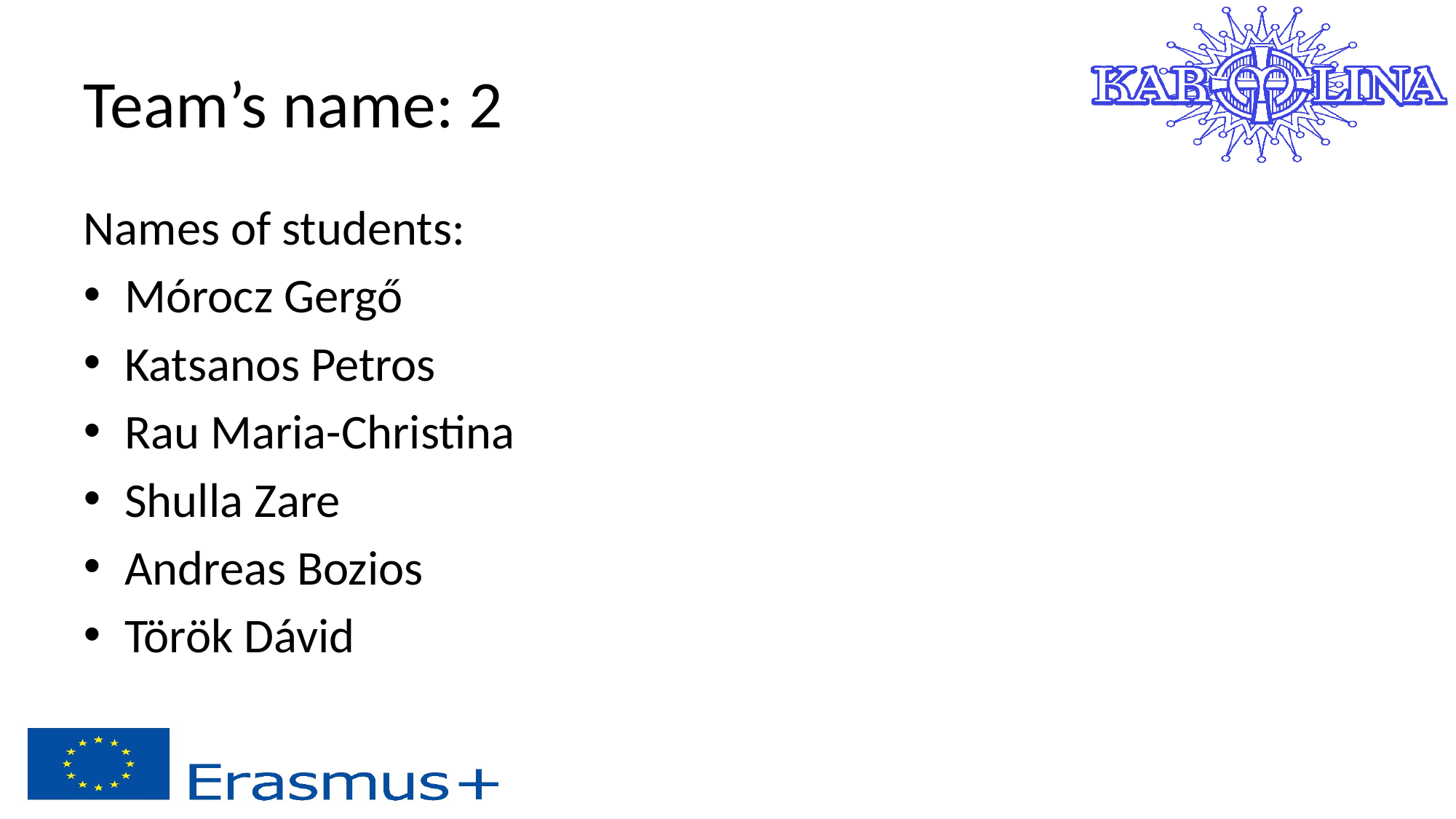

# Team’s name: 2
Names of students:
Mórocz Gergő
Katsanos Petros
Rau Maria-Christina
Shulla Zare
Andreas Bozios
Török Dávid